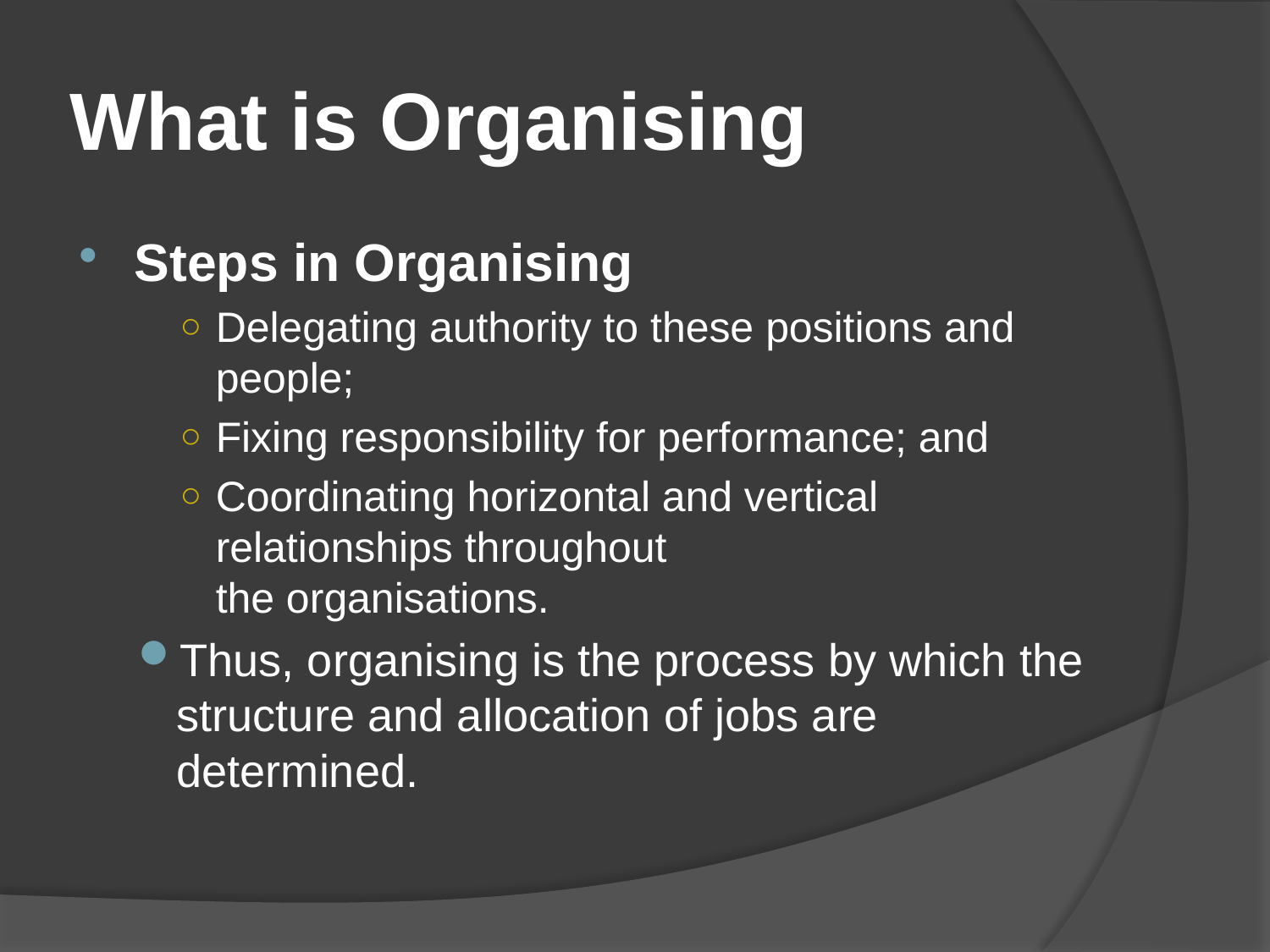

# What is Organising
Steps in Organising
Delegating authority to these positions and people;
Fixing responsibility for performance; and
Coordinating horizontal and vertical relationships throughout 
the organisations.
Thus, organising is the process by which the structure and allocation of jobs are determined.